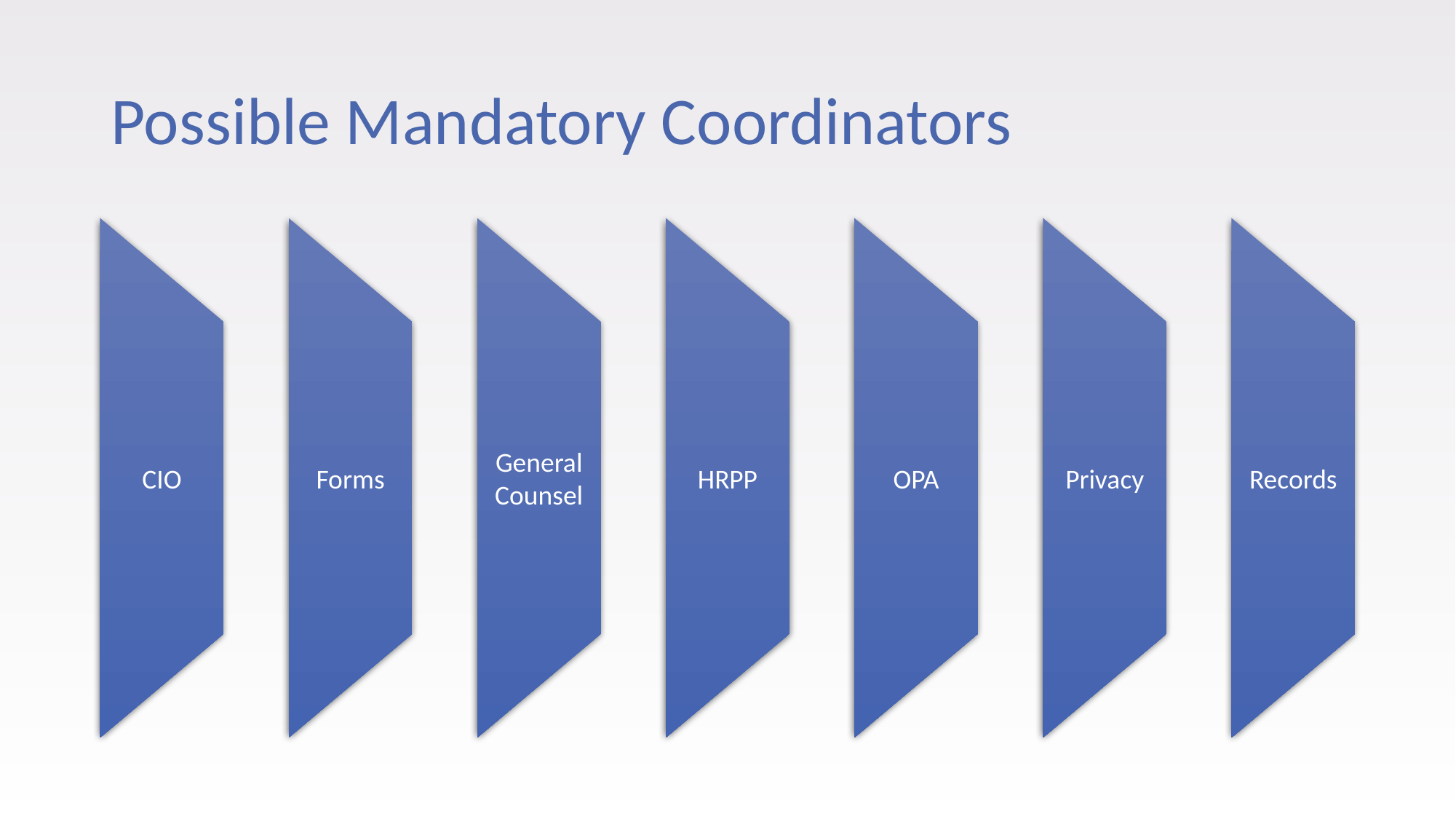

# Possible Mandatory Coordinators
CIO
Records
Forms
General Counsel
HRPP
OPA
Privacy